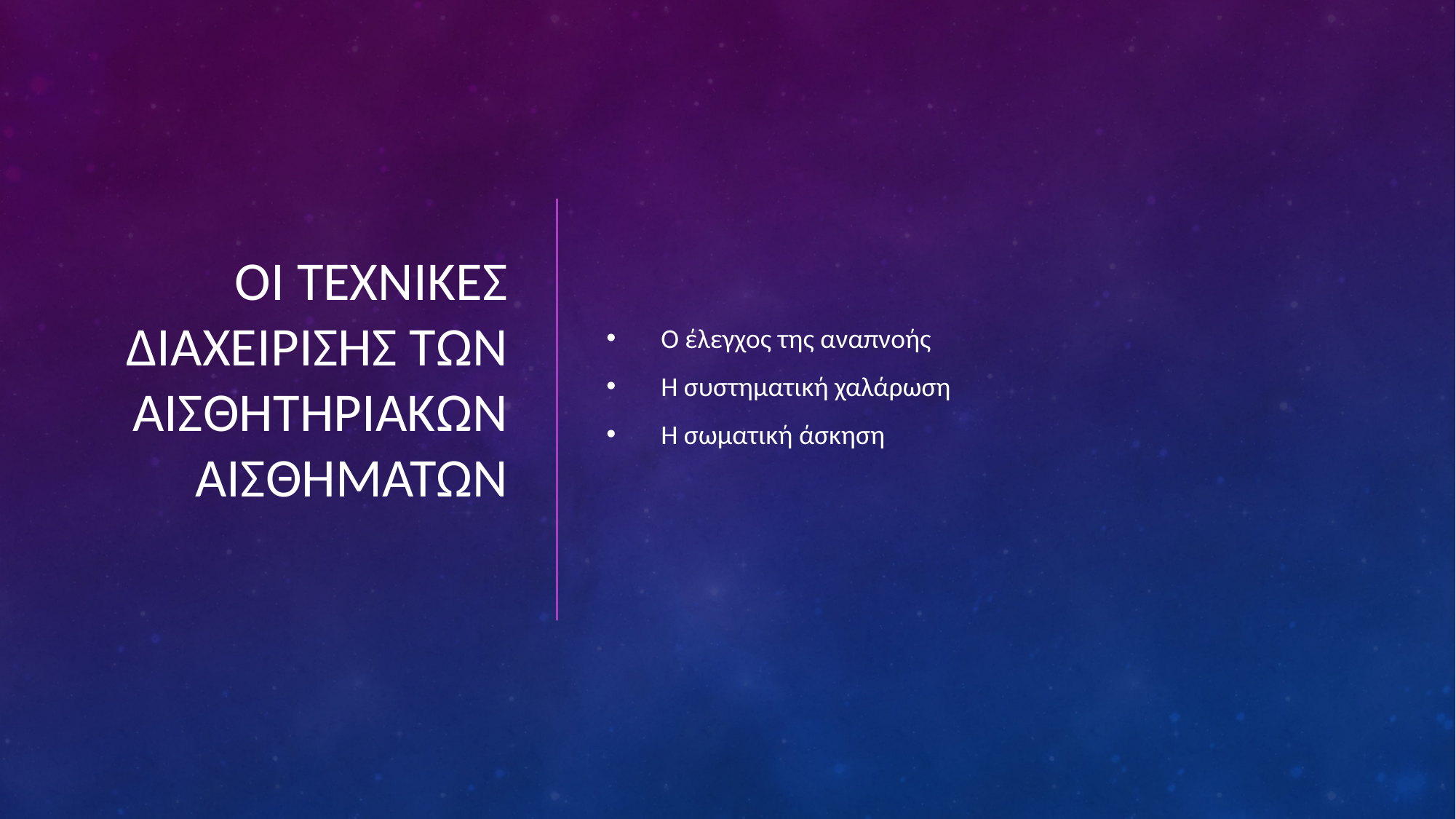

# Οι τεχνικές διαχείρισης των αισθητηριακών αισθημάτων
Ο έλεγχος της αναπνοής
Η συστηματική χαλάρωση
Η σωματική άσκηση